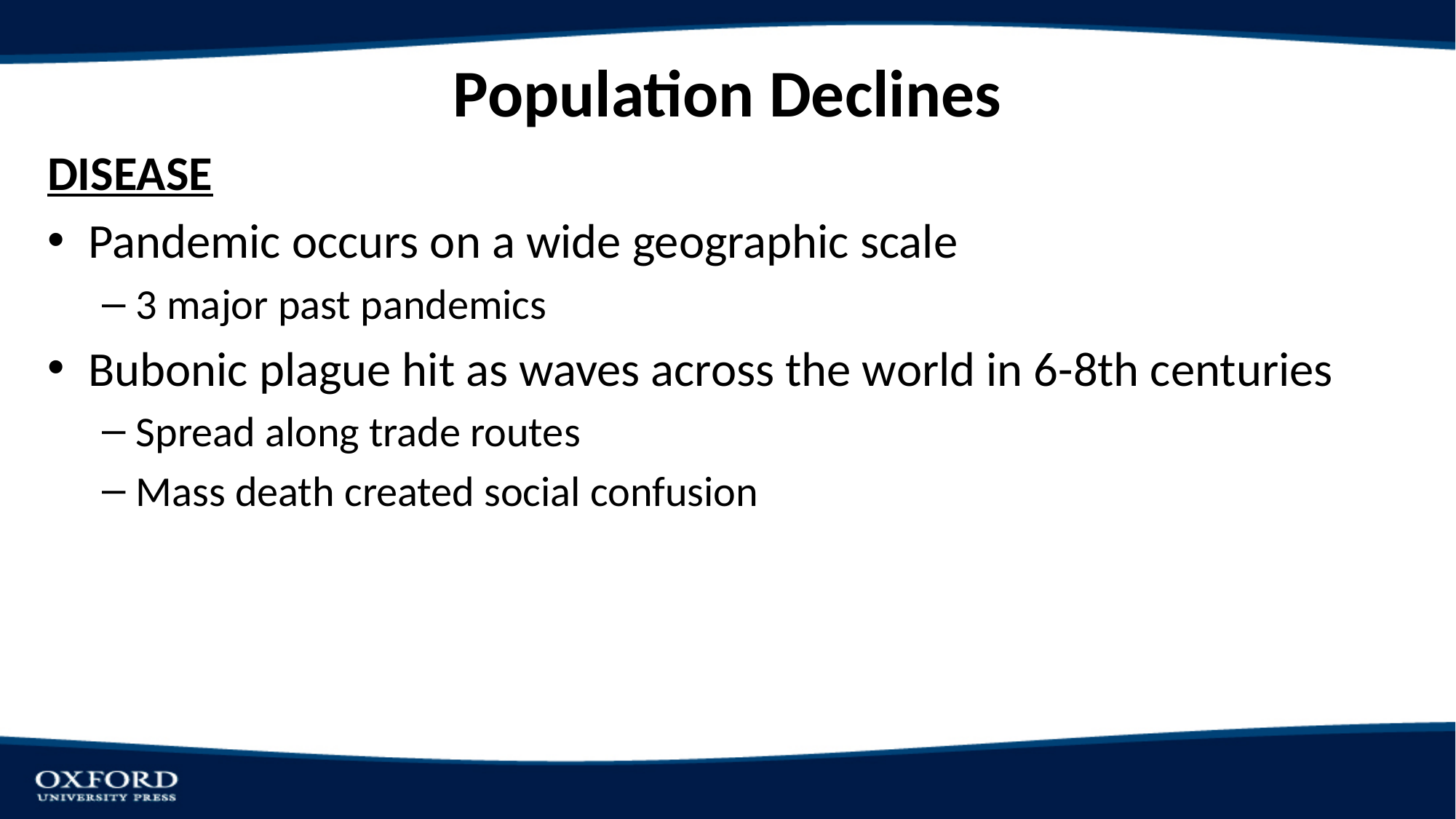

# Population Declines
DISEASE
Pandemic occurs on a wide geographic scale
3 major past pandemics
Bubonic plague hit as waves across the world in 6-8th centuries
Spread along trade routes
Mass death created social confusion